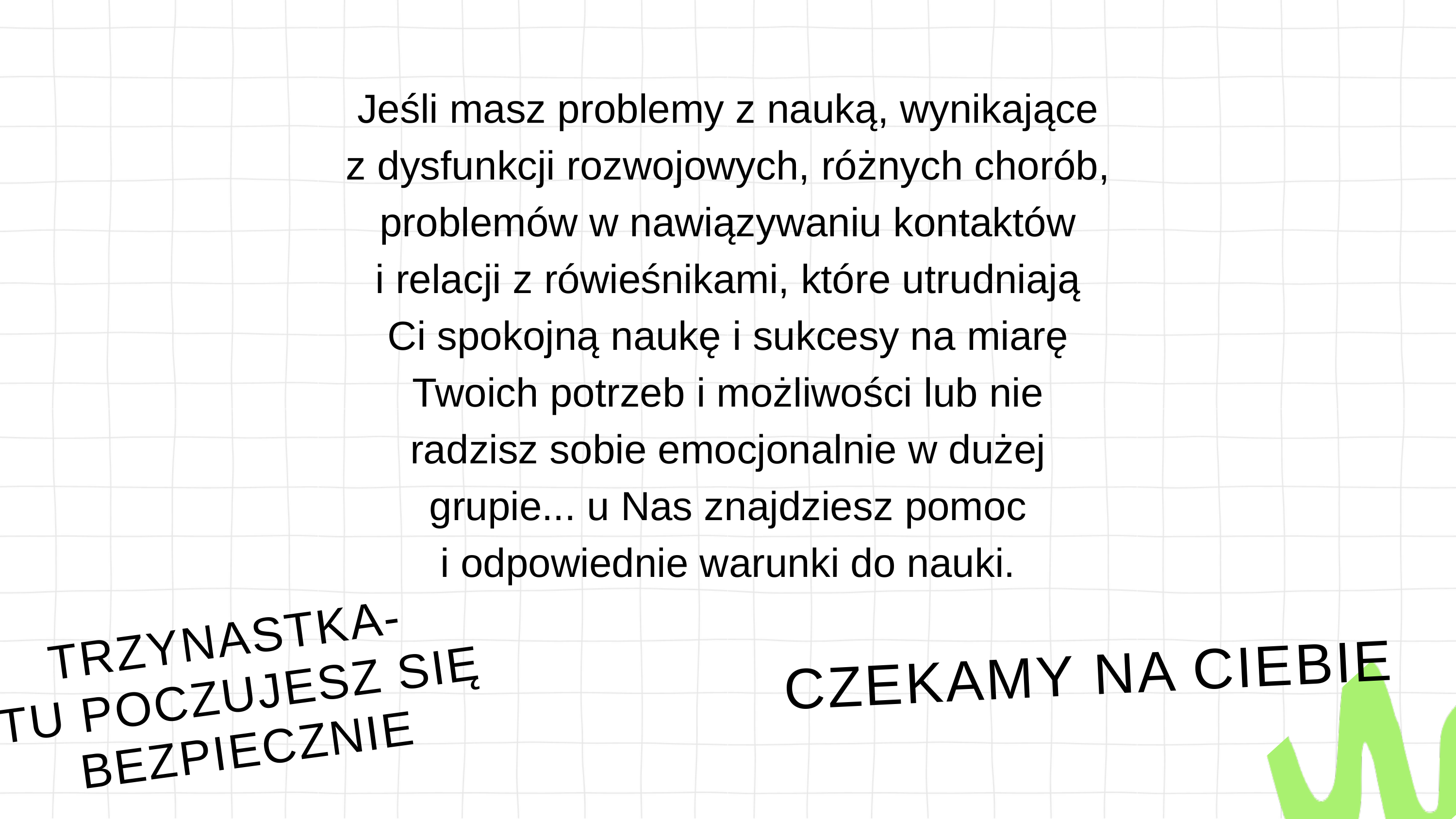

Jeśli masz problemy z nauką, wynikające
z dysfunkcji rozwojowych, różnych chorób,
problemów w nawiązywaniu kontaktów
i relacji z rówieśnikami, które utrudniają
Ci spokojną naukę i sukcesy na miarę
Twoich potrzeb i możliwości lub nie
radzisz sobie emocjonalnie w dużej
grupie... u Nas znajdziesz pomoc
i odpowiednie warunki do nauki.
TRZYNASTKA-
TU POCZUJESZ SIĘ BEZPIECZNIE
CZEKAMY NA CIEBIE